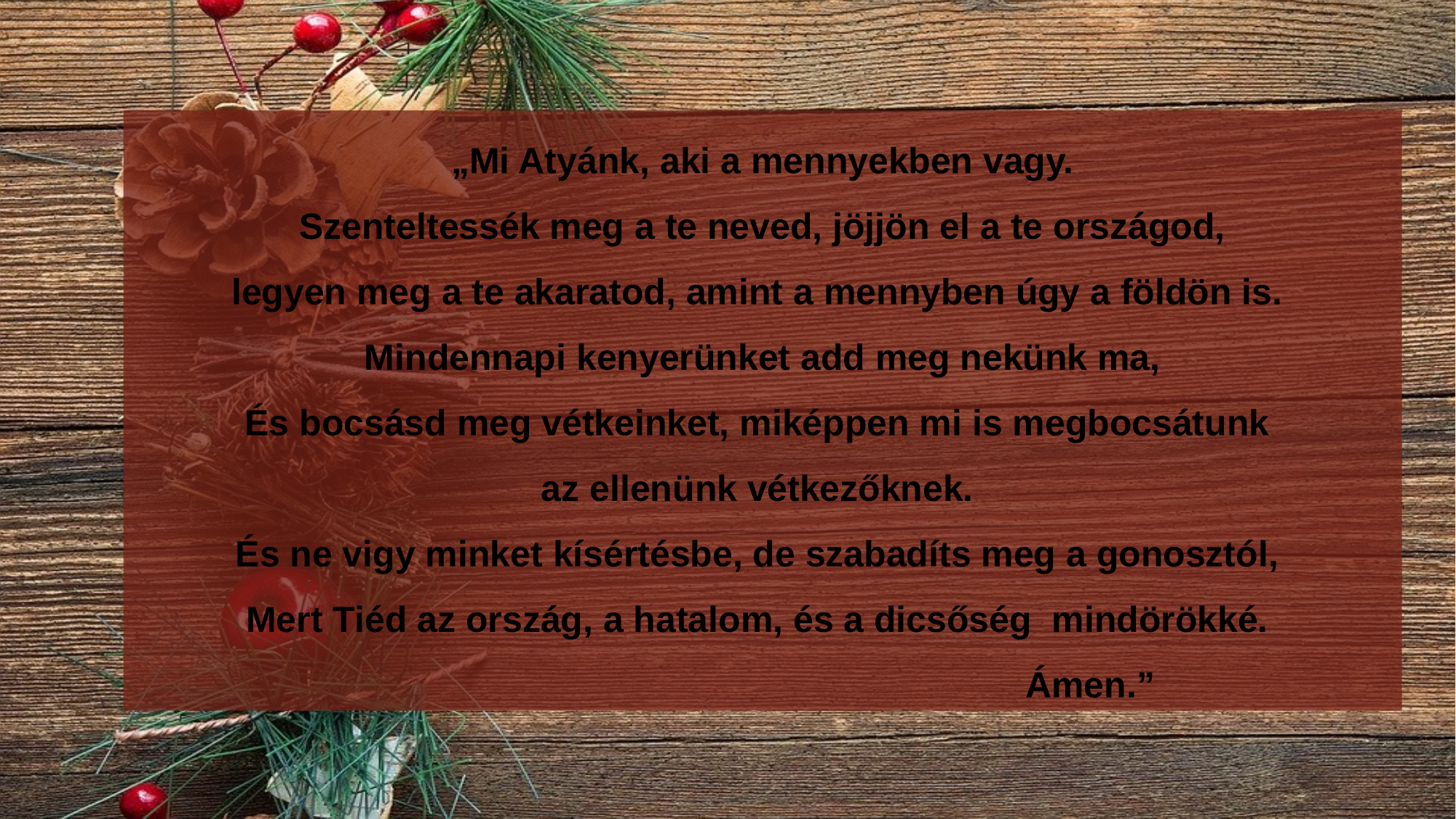

„Mi Atyánk, aki a mennyekben vagy.
Szenteltessék meg a te neved, jöjjön el a te országod,
legyen meg a te akaratod, amint a mennyben úgy a földön is.
Mindennapi kenyerünket add meg nekünk ma,
És bocsásd meg vétkeinket, miképpen mi is megbocsátunk
az ellenünk vétkezőknek.
És ne vigy minket kísértésbe, de szabadíts meg a gonosztól,
Mert Tiéd az ország, a hatalom, és a dicsőség  mindörökké.
						Ámen.”